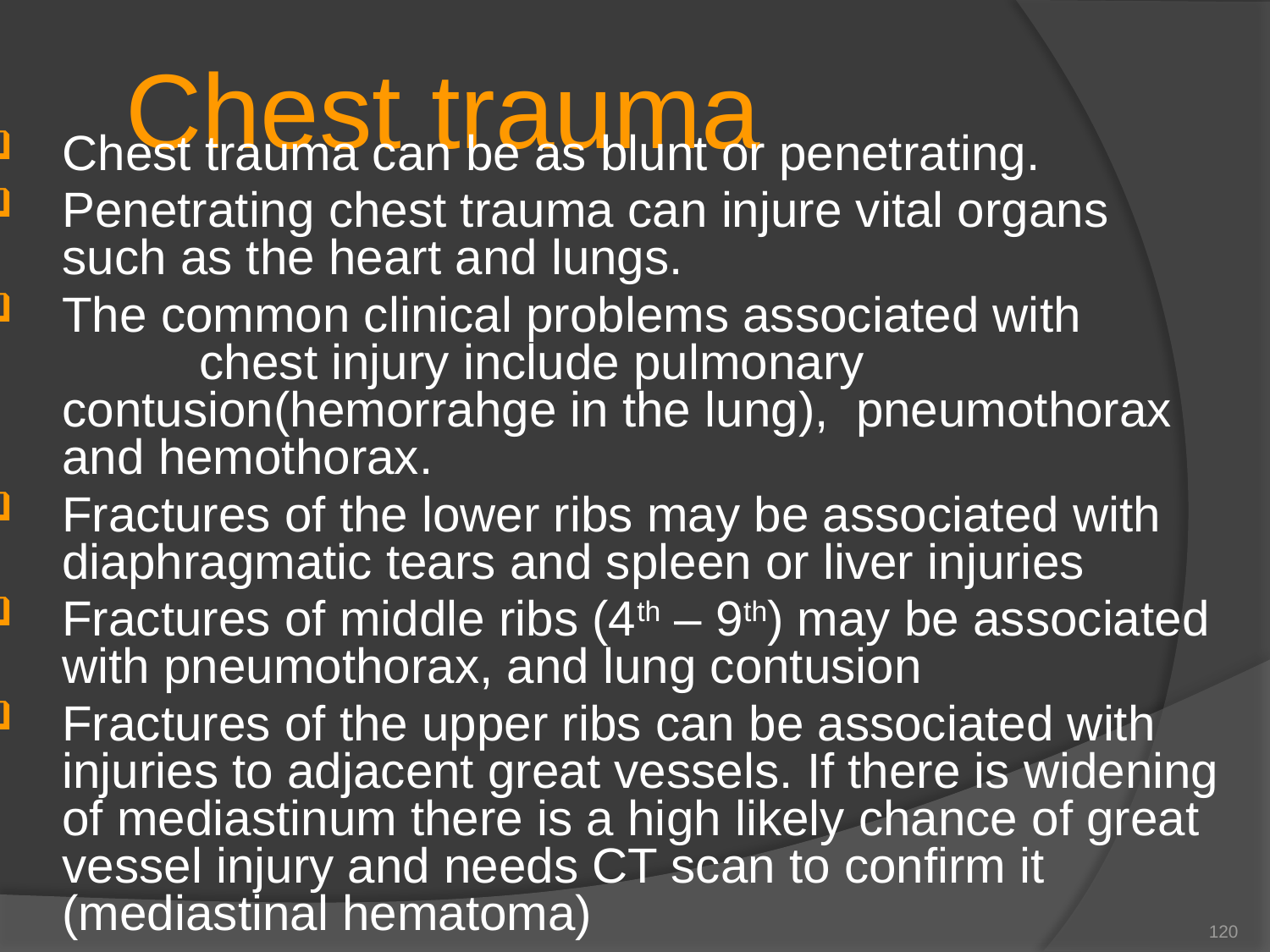

Chest trauma
Chest trauma can be as blunt or penetrating.
Penetrating chest trauma can injure vital organs such as the heart and lungs.
The common clinical problems associated with                     chest injury include pulmonary contusion(hemorrahge in the lung),  pneumothorax and hemothorax.
Fractures of the lower ribs may be associated with diaphragmatic tears and spleen or liver injuries
Fractures of middle ribs (4th – 9th) may be associated with pneumothorax, and lung contusion
Fractures of the upper ribs can be associated with injuries to adjacent great vessels. If there is widening of mediastinum there is a high likely chance of great vessel injury and needs CT scan to confirm it (mediastinal hematoma)
120